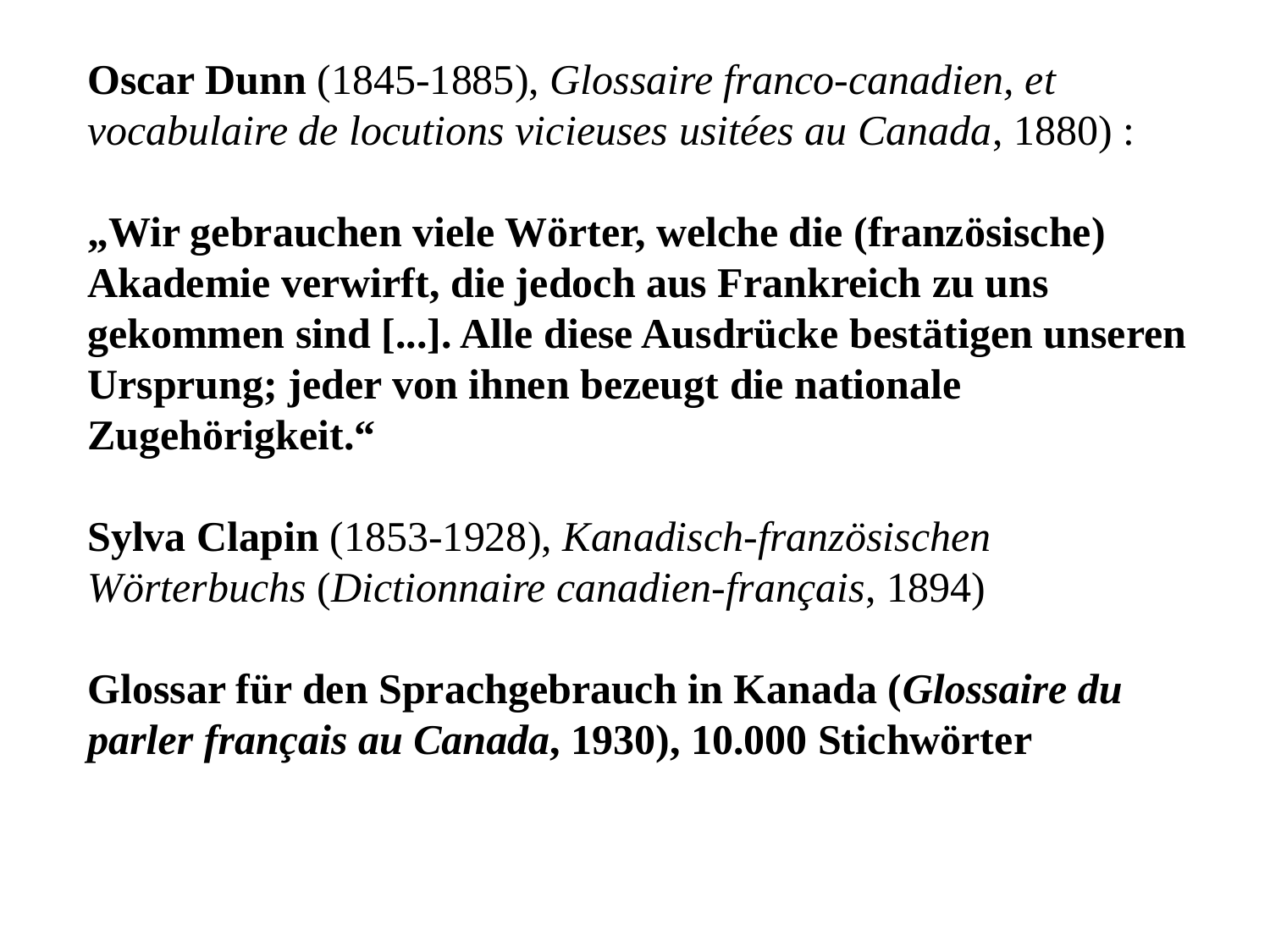

Oscar Dunn (1845-1885), Glossaire franco-canadien, et vocabulaire de locutions vicieuses usitées au Canada, 1880) :

„Wir gebrauchen viele Wörter, welche die (französische) Akademie verwirft, die jedoch aus Frankreich zu uns gekommen sind [...]. Alle diese Ausdrücke bestätigen unseren Ursprung; jeder von ihnen bezeugt die nationale Zugehörigkeit.“

Sylva Clapin (1853-1928), Kanadisch-französischen Wörterbuchs (Dictionnaire canadien-français, 1894)

Glossar für den Sprachgebrauch in Kanada (Glossaire du parler français au Canada, 1930), 10.000 Stichwörter